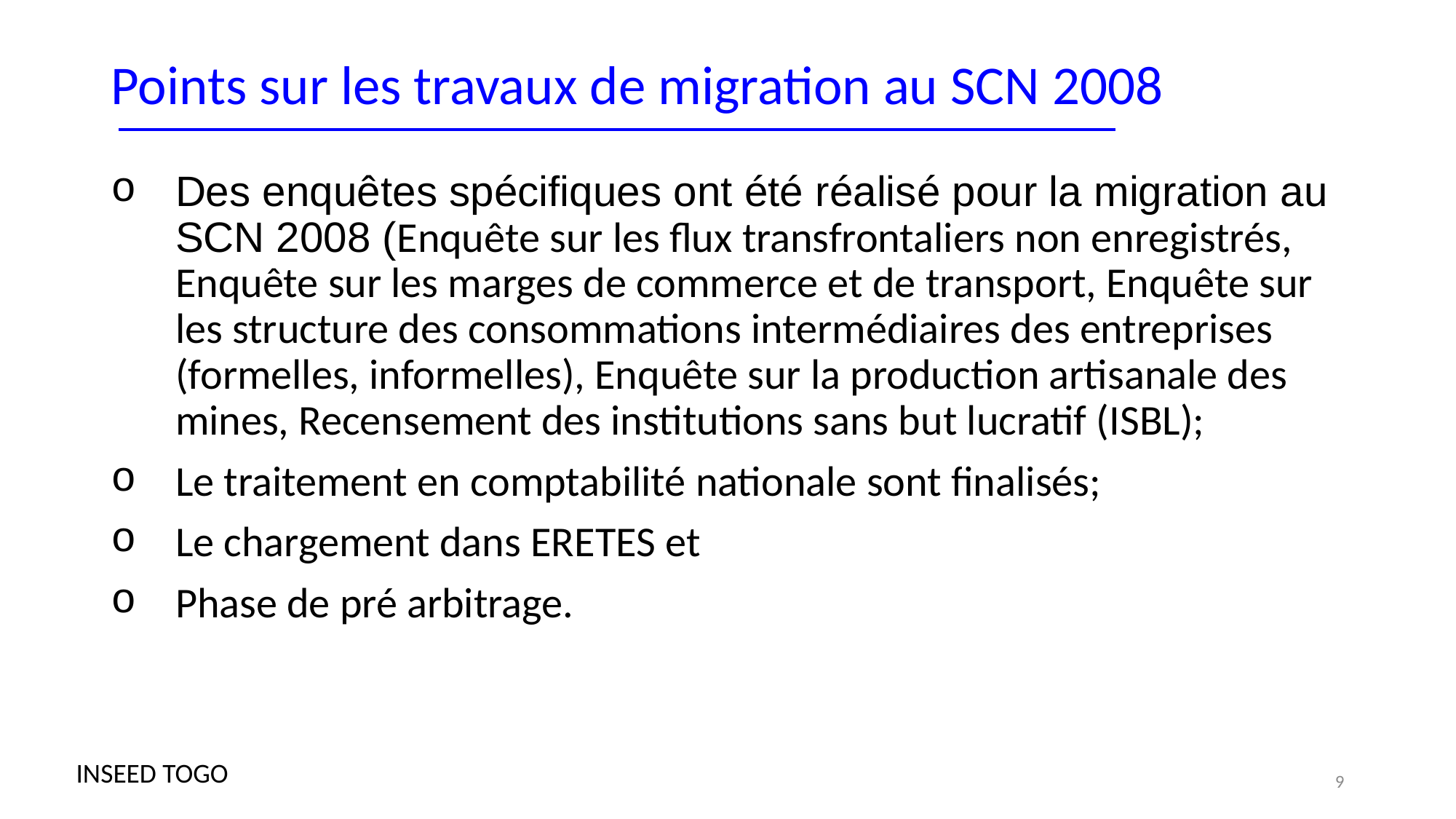

# Points sur les travaux de migration au SCN 2008
Des enquêtes spécifiques ont été réalisé pour la migration au SCN 2008 (Enquête sur les flux transfrontaliers non enregistrés, Enquête sur les marges de commerce et de transport, Enquête sur les structure des consommations intermédiaires des entreprises  (formelles, informelles), Enquête sur la production artisanale des mines, Recensement des institutions sans but lucratif (ISBL);
Le traitement en comptabilité nationale sont finalisés;
Le chargement dans ERETES et
Phase de pré arbitrage.

INSEED TOGO
9